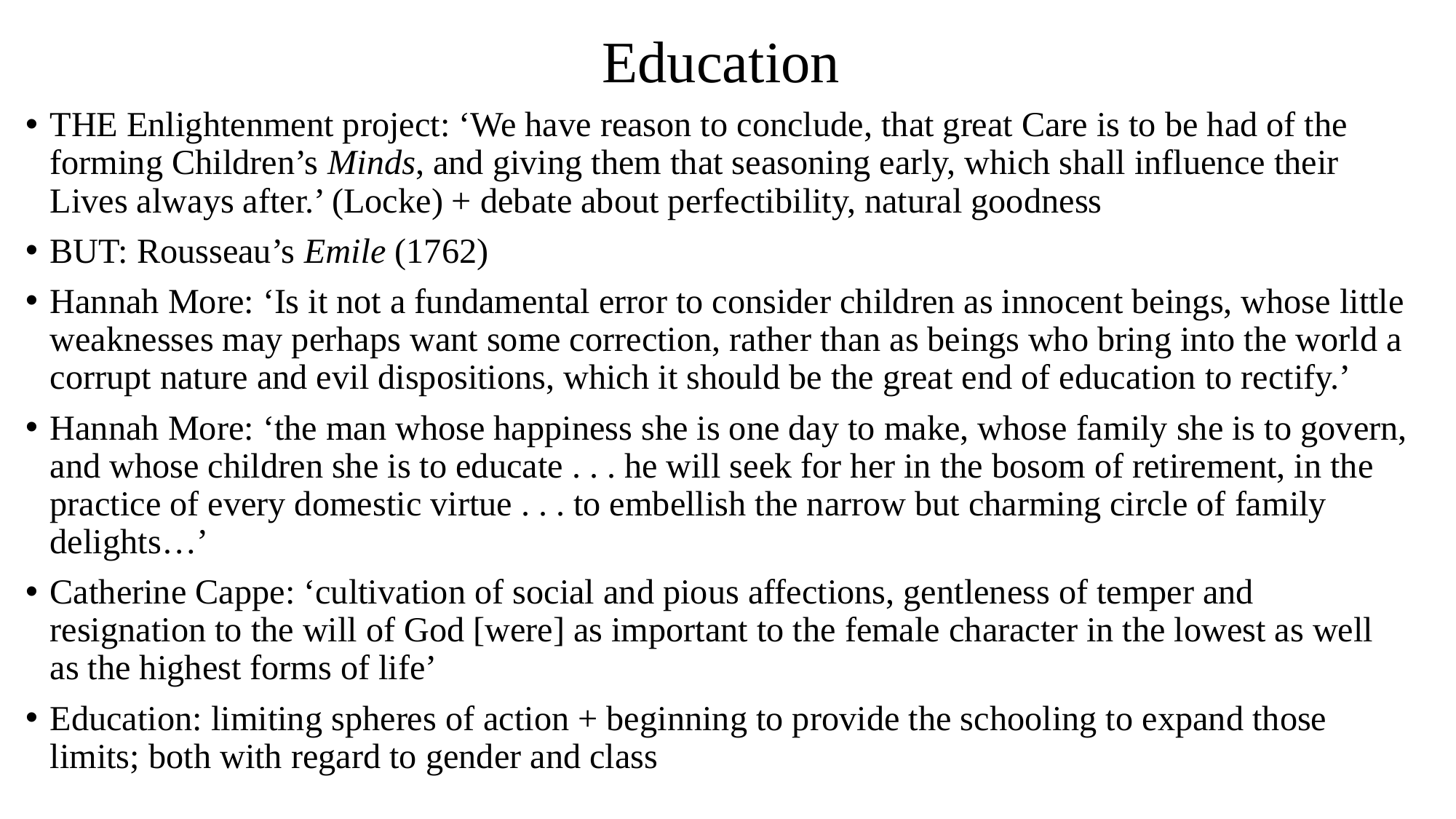

# Education
THE Enlightenment project: ‘We have reason to conclude, that great Care is to be had of the forming Children’s Minds, and giving them that seasoning early, which shall influence their Lives always after.’ (Locke) + debate about perfectibility, natural goodness
BUT: Rousseau’s Emile (1762)
Hannah More: ‘Is it not a fundamental error to consider children as innocent beings, whose little weaknesses may perhaps want some correction, rather than as beings who bring into the world a corrupt nature and evil dispositions, which it should be the great end of education to rectify.’
Hannah More: ‘the man whose happiness she is one day to make, whose family she is to govern, and whose children she is to educate . . . he will seek for her in the bosom of retirement, in the practice of every domestic virtue . . . to embellish the narrow but charming circle of family delights…’
Catherine Cappe: ‘cultivation of social and pious affections, gentleness of temper and resignation to the will of God [were] as important to the female character in the lowest as well as the highest forms of life’
Education: limiting spheres of action + beginning to provide the schooling to expand those limits; both with regard to gender and class